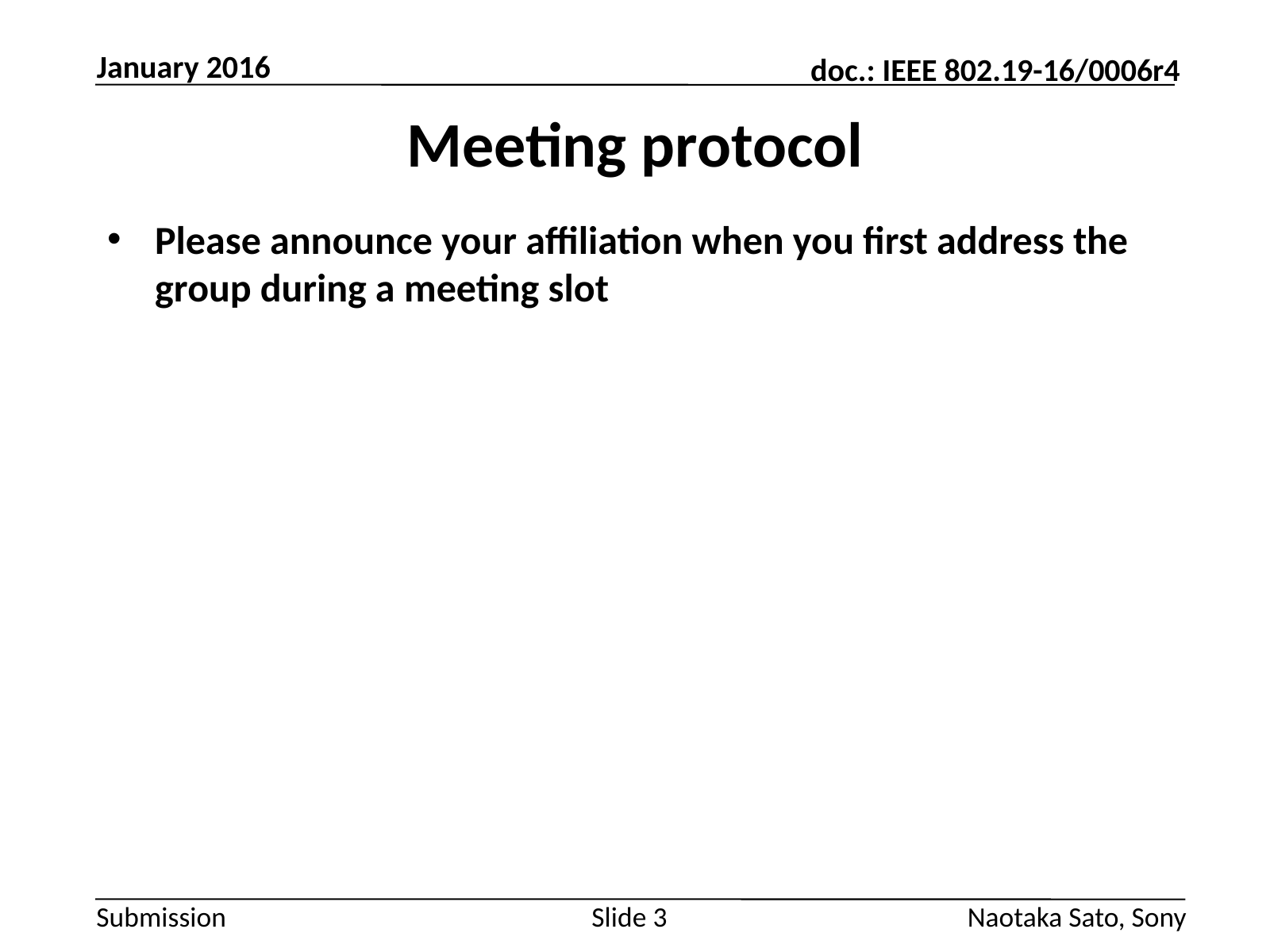

January 2016
# Meeting protocol
Please announce your affiliation when you first address the group during a meeting slot
Slide 3
Naotaka Sato, Sony